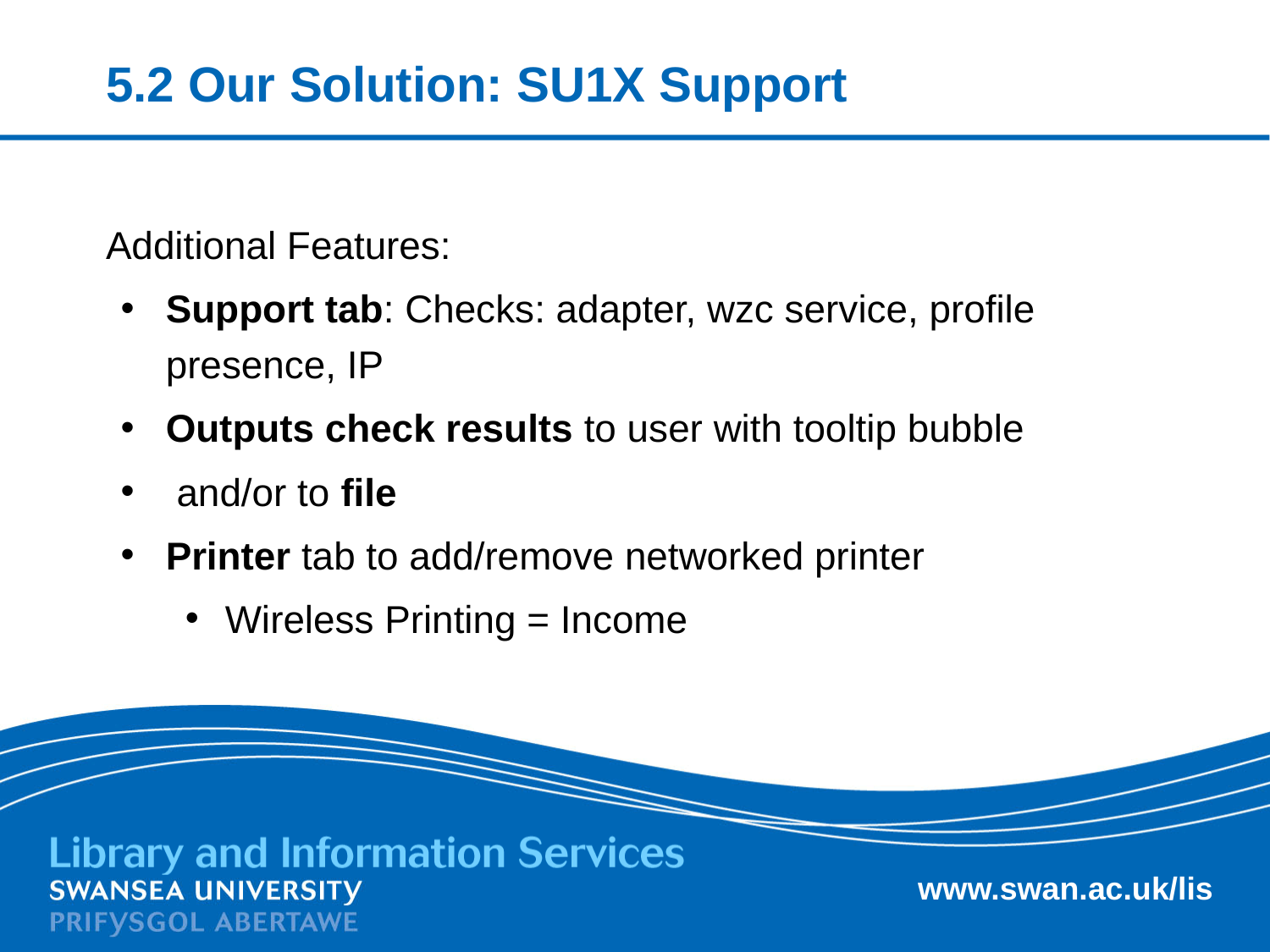

# 5.2 Our Solution: SU1X Support
Additional Features:
Support tab: Checks: adapter, wzc service, profile presence, IP
Outputs check results to user with tooltip bubble
 and/or to file
Printer tab to add/remove networked printer
Wireless Printing = Income